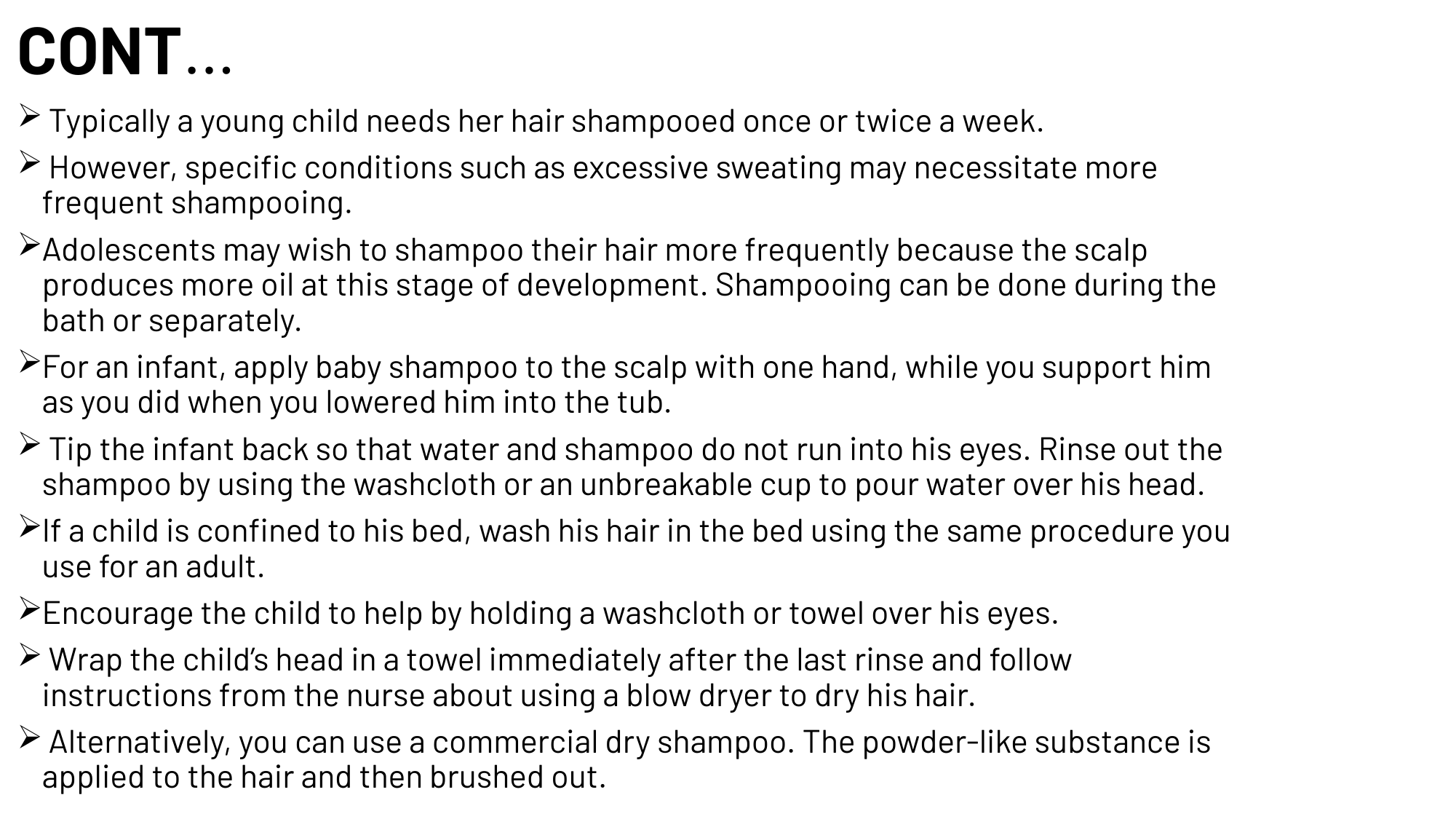

# CONT…
 Typically a young child needs her hair shampooed once or twice a week.
 However, specific conditions such as excessive sweating may necessitate more frequent shampooing.
Adolescents may wish to shampoo their hair more frequently because the scalp produces more oil at this stage of development. Shampooing can be done during the bath or separately.
For an infant, apply baby shampoo to the scalp with one hand, while you support him as you did when you lowered him into the tub.
 Tip the infant back so that water and shampoo do not run into his eyes. Rinse out the shampoo by using the washcloth or an unbreakable cup to pour water over his head.
If a child is confined to his bed, wash his hair in the bed using the same procedure you use for an adult.
Encourage the child to help by holding a washcloth or towel over his eyes.
 Wrap the child’s head in a towel immediately after the last rinse and follow instructions from the nurse about using a blow dryer to dry his hair.
 Alternatively, you can use a commercial dry shampoo. The powder-like substance is applied to the hair and then brushed out.